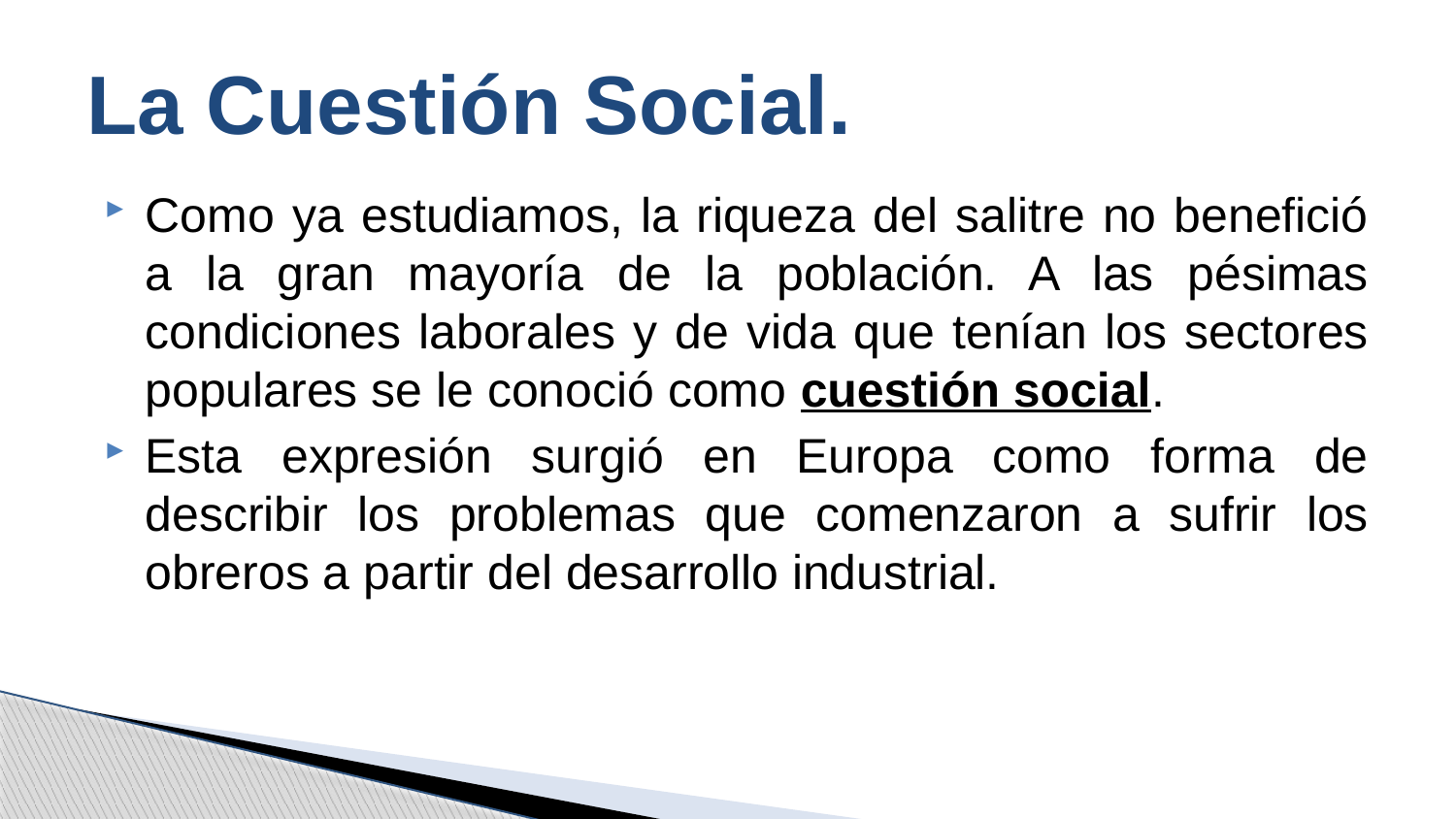

# La Cuestión Social.
Como ya estudiamos, la riqueza del salitre no benefició a la gran mayoría de la población. A las pésimas condiciones laborales y de vida que tenían los sectores populares se le conoció como cuestión social.
Esta expresión surgió en Europa como forma de describir los problemas que comenzaron a sufrir los obreros a partir del desarrollo industrial.